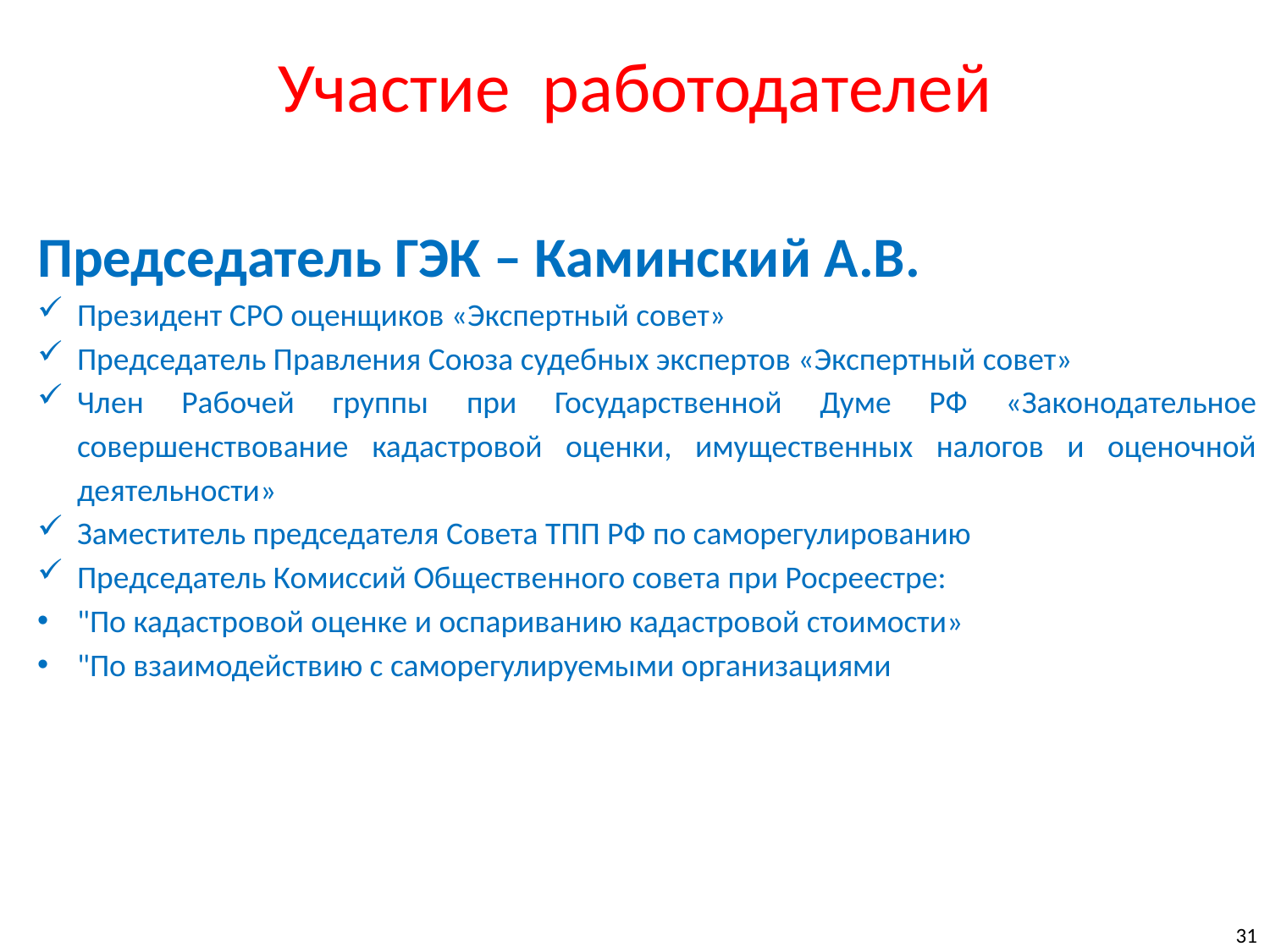

# Участие  работодателей
Председатель ГЭК – Каминский А.В.
Президент СРО оценщиков «Экспертный совет»
Председатель Правления Союза судебных экспертов «Экспертный совет»
Член Рабочей группы при Государственной Думе РФ «Законодательное совершенствование кадастровой оценки, имущественных налогов и оценочной деятельности»
Заместитель председателя Совета ТПП РФ по саморегулированию
Председатель Комиссий Общественного совета при Росреестре:
"По кадастровой оценке и оспариванию кадастровой стоимости»
"По взаимодействию с саморегулируемыми организациями

31